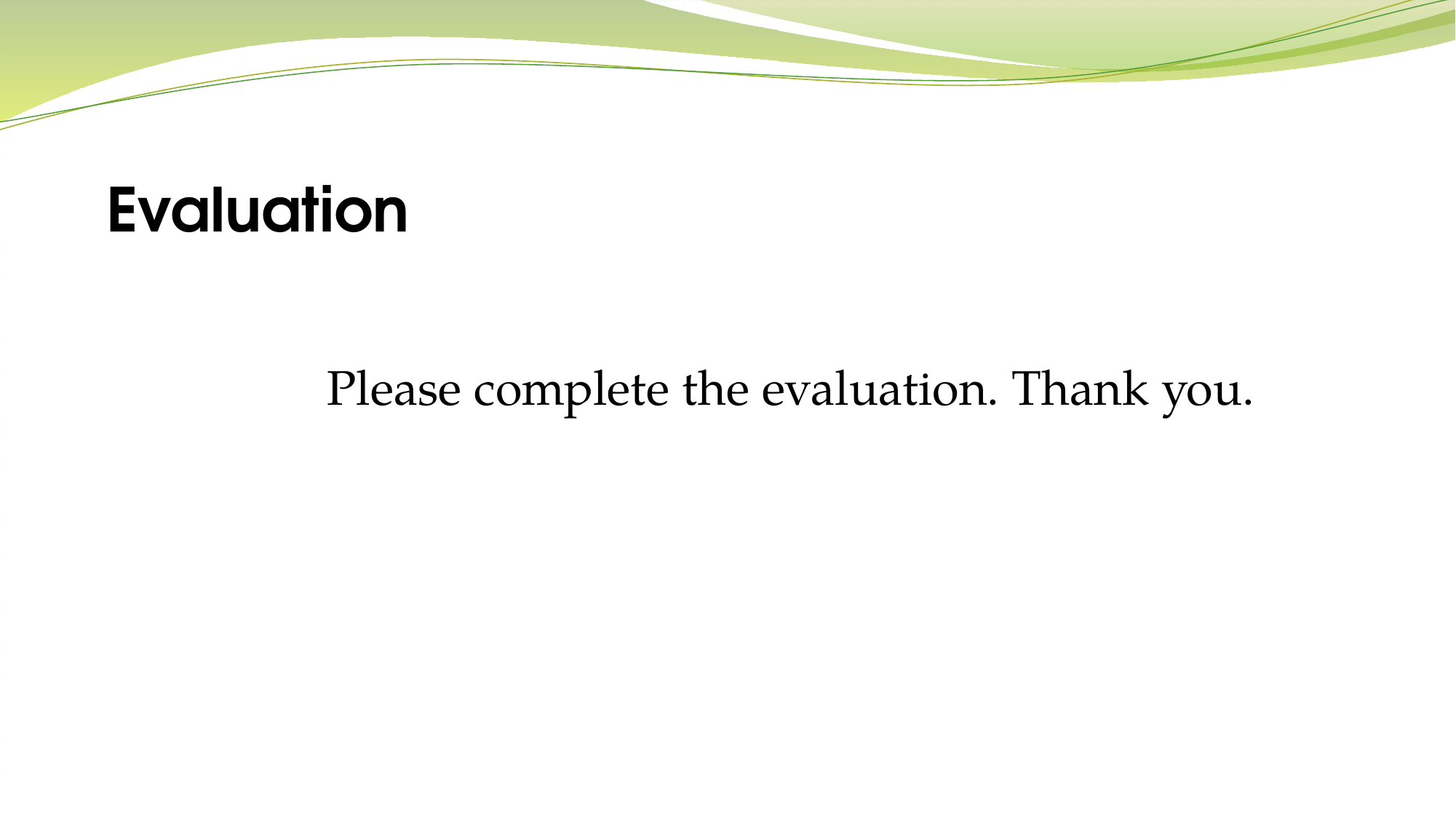

# Evaluation

                    Please complete the evaluation. Thank you.